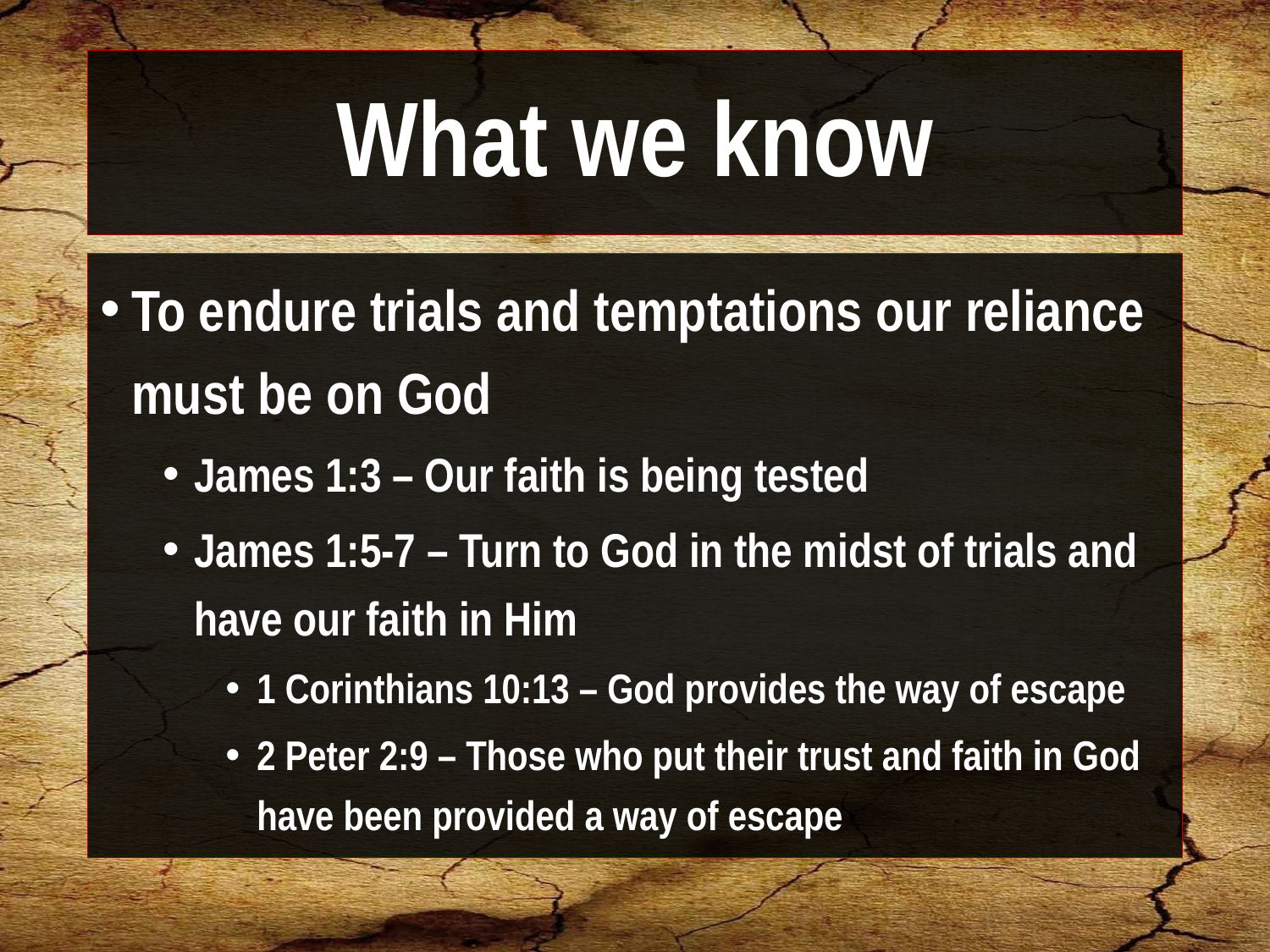

# What we know
To endure trials and temptations our reliance must be on God
James 1:3 – Our faith is being tested
James 1:5-7 – Turn to God in the midst of trials and have our faith in Him
1 Corinthians 10:13 – God provides the way of escape
2 Peter 2:9 – Those who put their trust and faith in God have been provided a way of escape